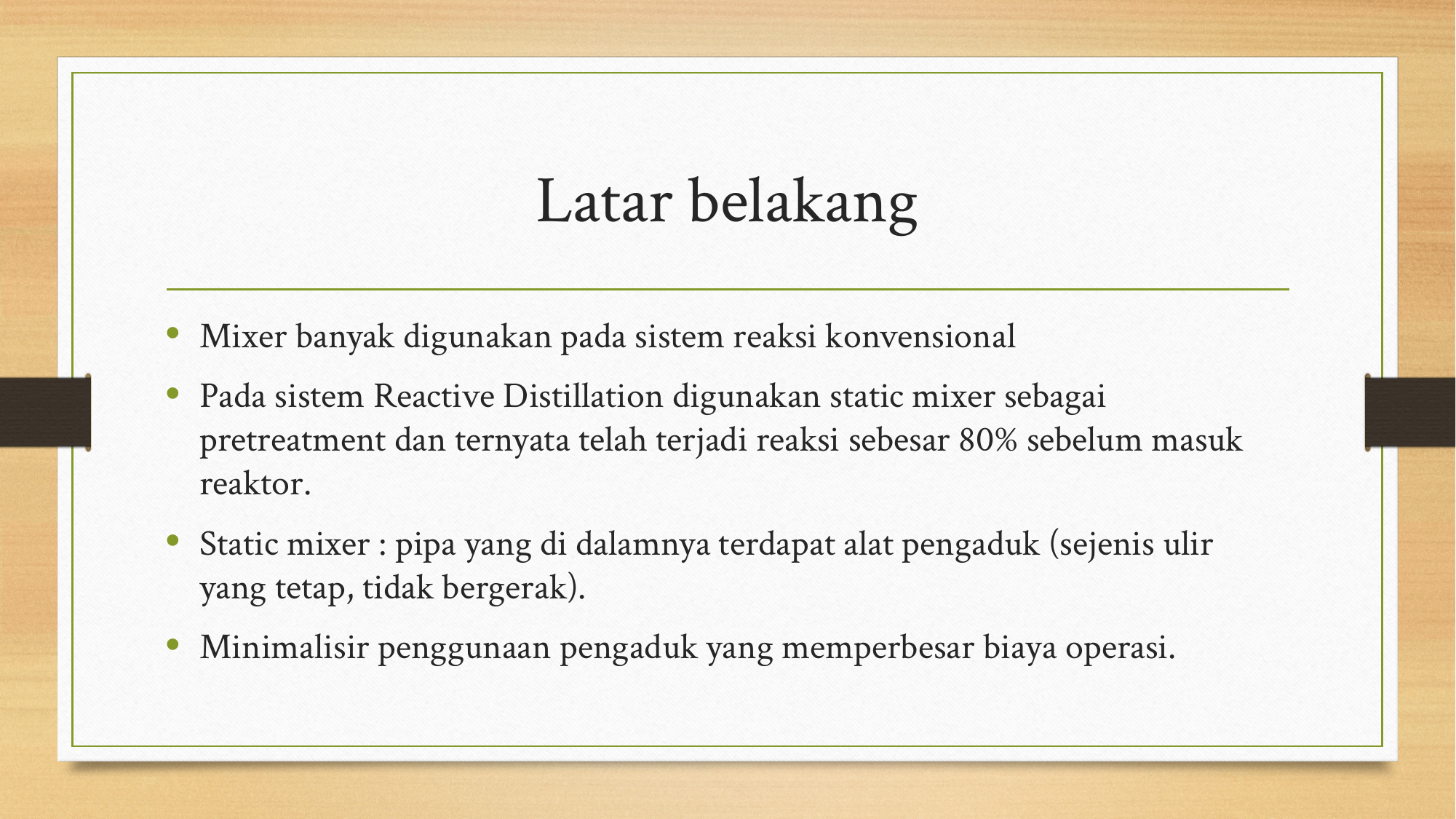

# Latar belakang
Mixer banyak digunakan pada sistem reaksi konvensional
Pada sistem Reactive Distillation digunakan static mixer sebagai pretreatment dan ternyata telah terjadi reaksi sebesar 80% sebelum masuk reaktor.
Static mixer : pipa yang di dalamnya terdapat alat pengaduk (sejenis ulir yang tetap, tidak bergerak).
Minimalisir penggunaan pengaduk yang memperbesar biaya operasi.